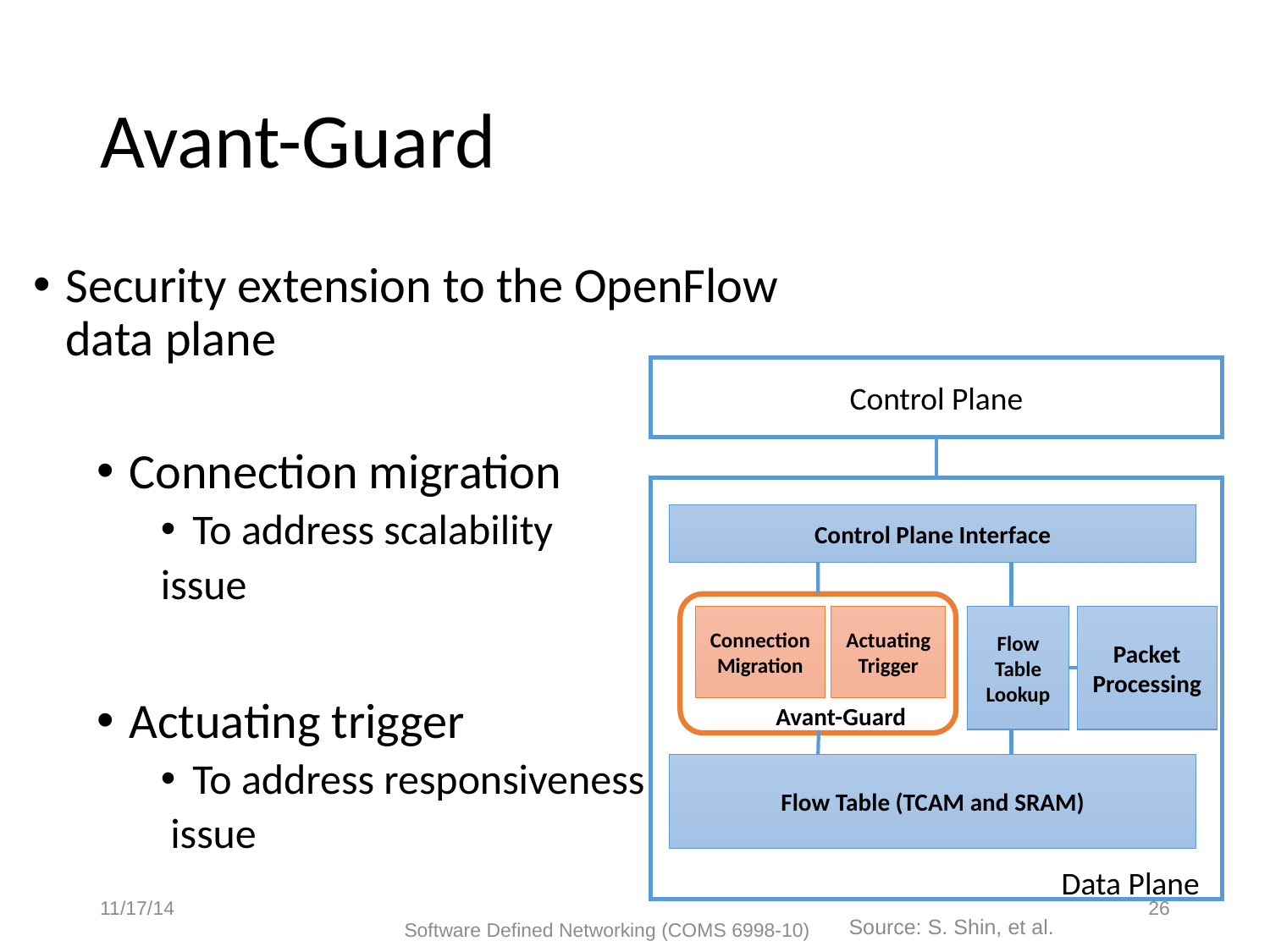

# Avant-Guard
Security extension to the OpenFlow data plane

Connection migration
To address scalability
issue

Actuating trigger
To address responsiveness
 issue
Control Plane

Control Plane Interface

Connection Migration
Actuating Trigger
Flow Table Lookup
Packet Processing
Avant-Guard
Flow Table (TCAM and SRAM)
Data Plane
11/17/14
26
Source: S. Shin, et al.
Software Defined Networking (COMS 6998-10)